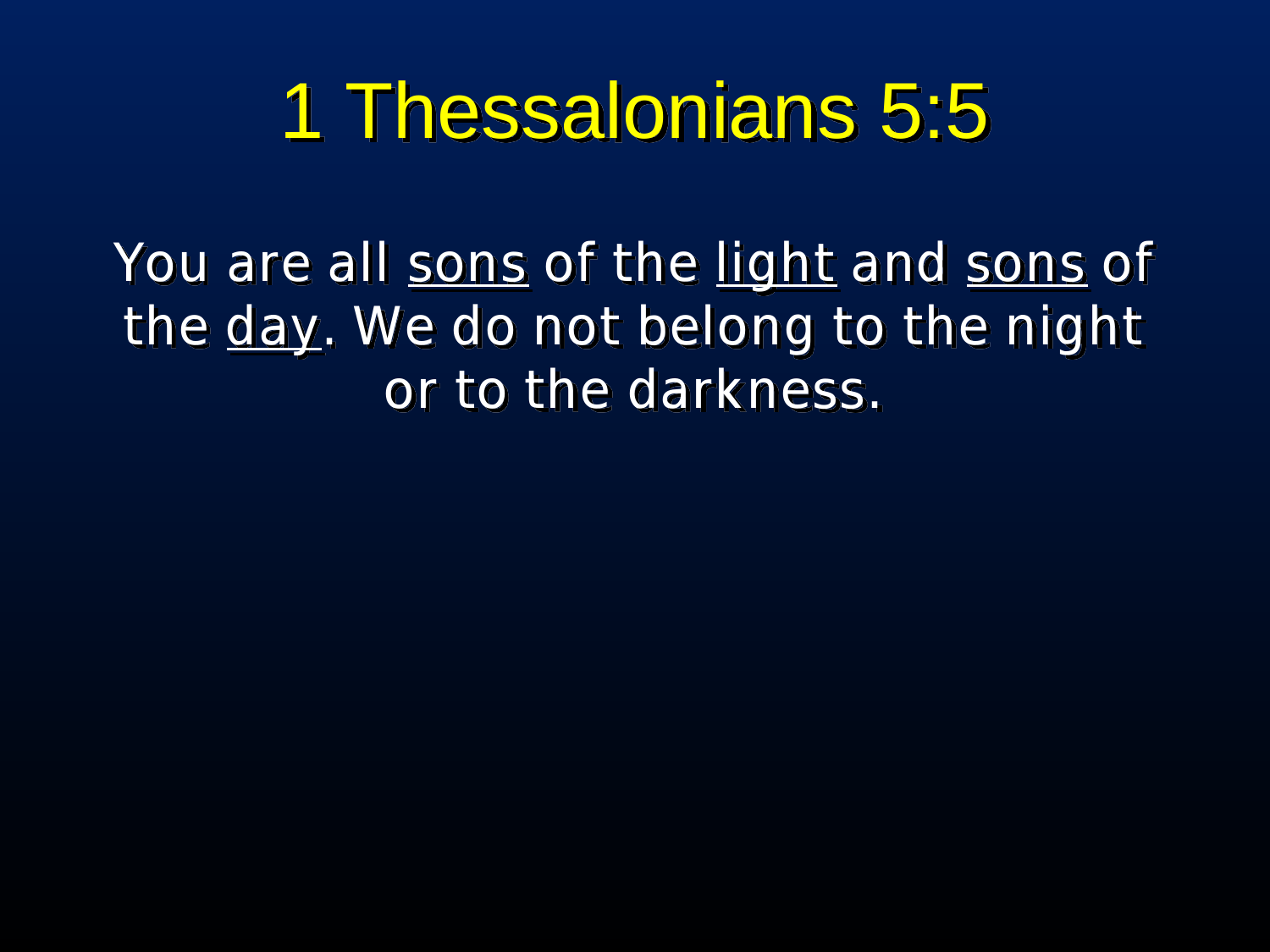

1 Thessalonians 5:5
You are all sons of the light and sons of the day. We do not belong to the night or to the darkness.